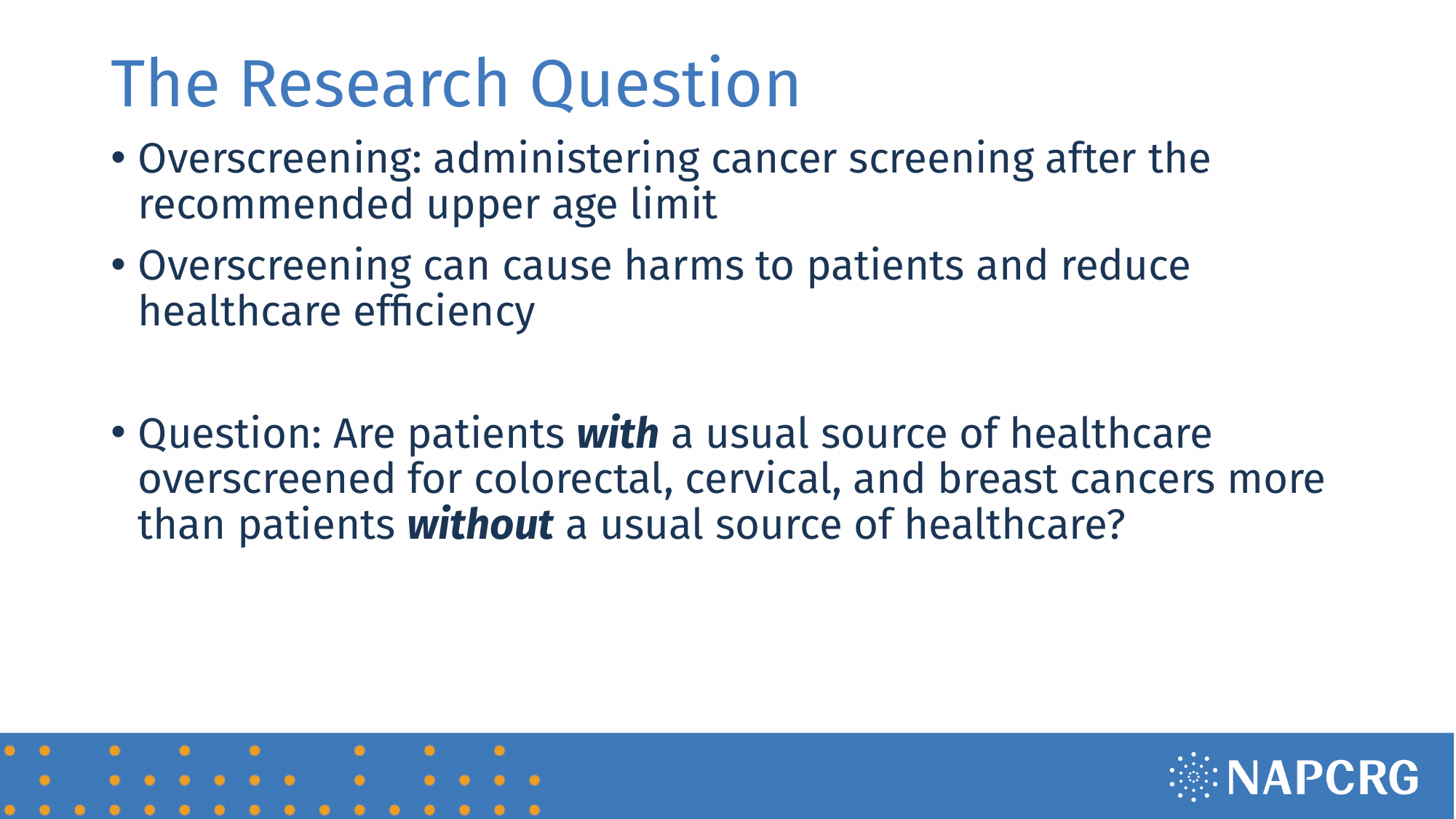

# The Research Question
Overscreening: administering cancer screening after the recommended upper age limit
Overscreening can cause harms to patients and reduce healthcare efficiency

Question: Are patients with a usual source of healthcare overscreened for colorectal, cervical, and breast cancers more than patients without a usual source of healthcare?